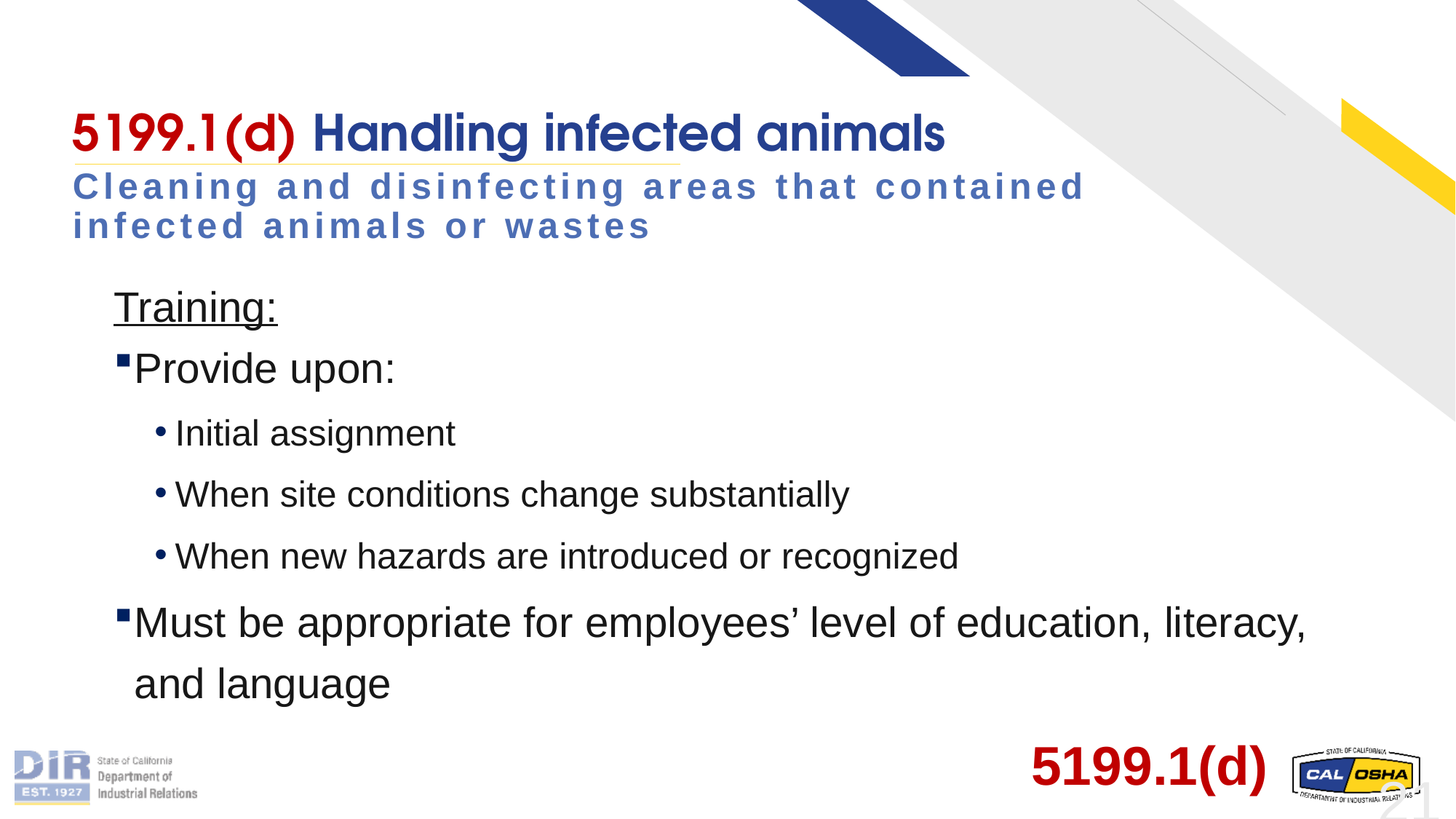

# 5199.1(d) Handling infected animals
Cleaning and disinfecting areas that contained infected animals or wastes
Training:
Provide upon:
Initial assignment
When site conditions change substantially
When new hazards are introduced or recognized
Must be appropriate for employees’ level of education, literacy, and language

5199.1(d)
21